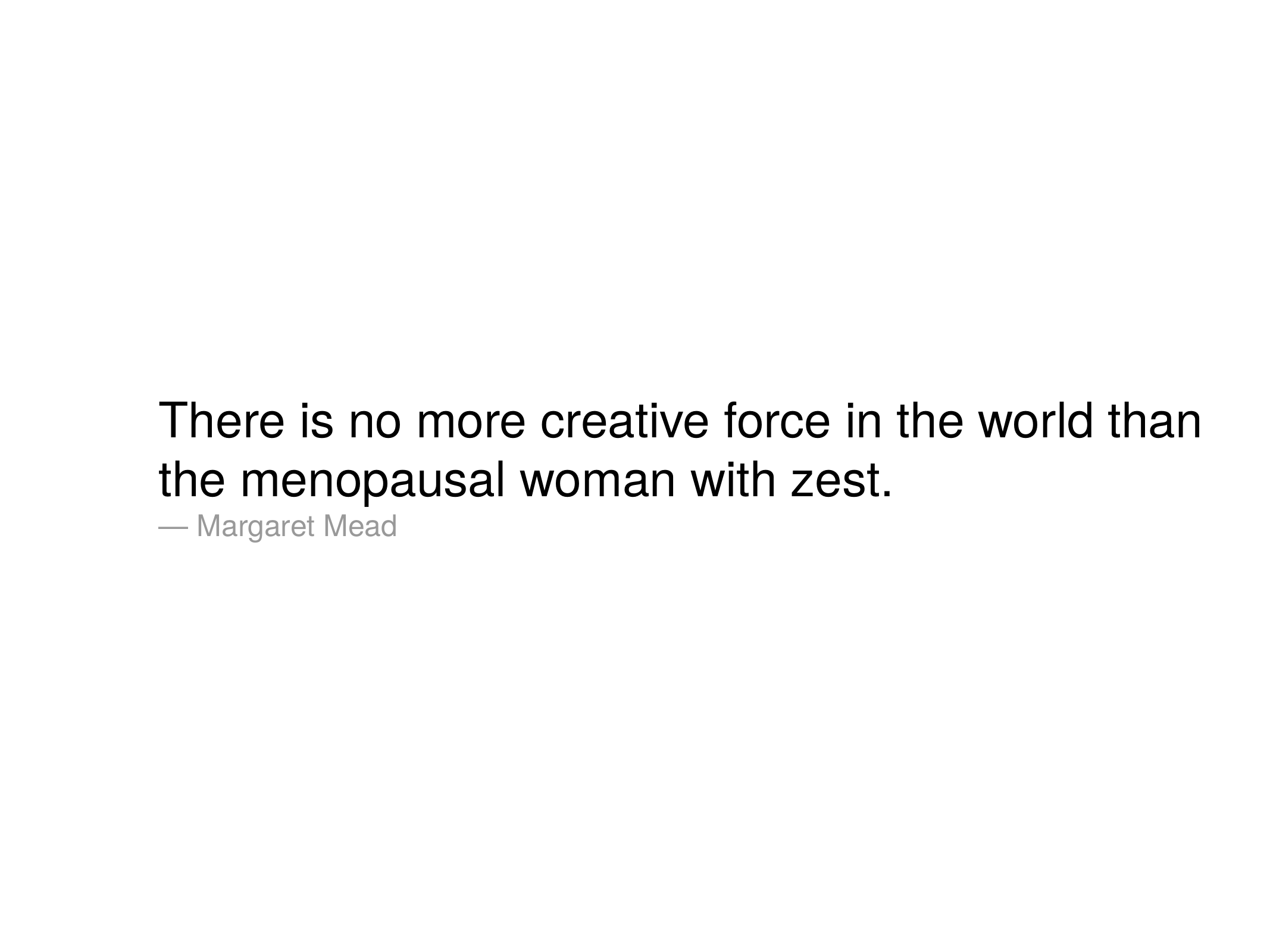

#
There is no more creative force in the world than the menopausal woman with zest.
— Margaret Mead